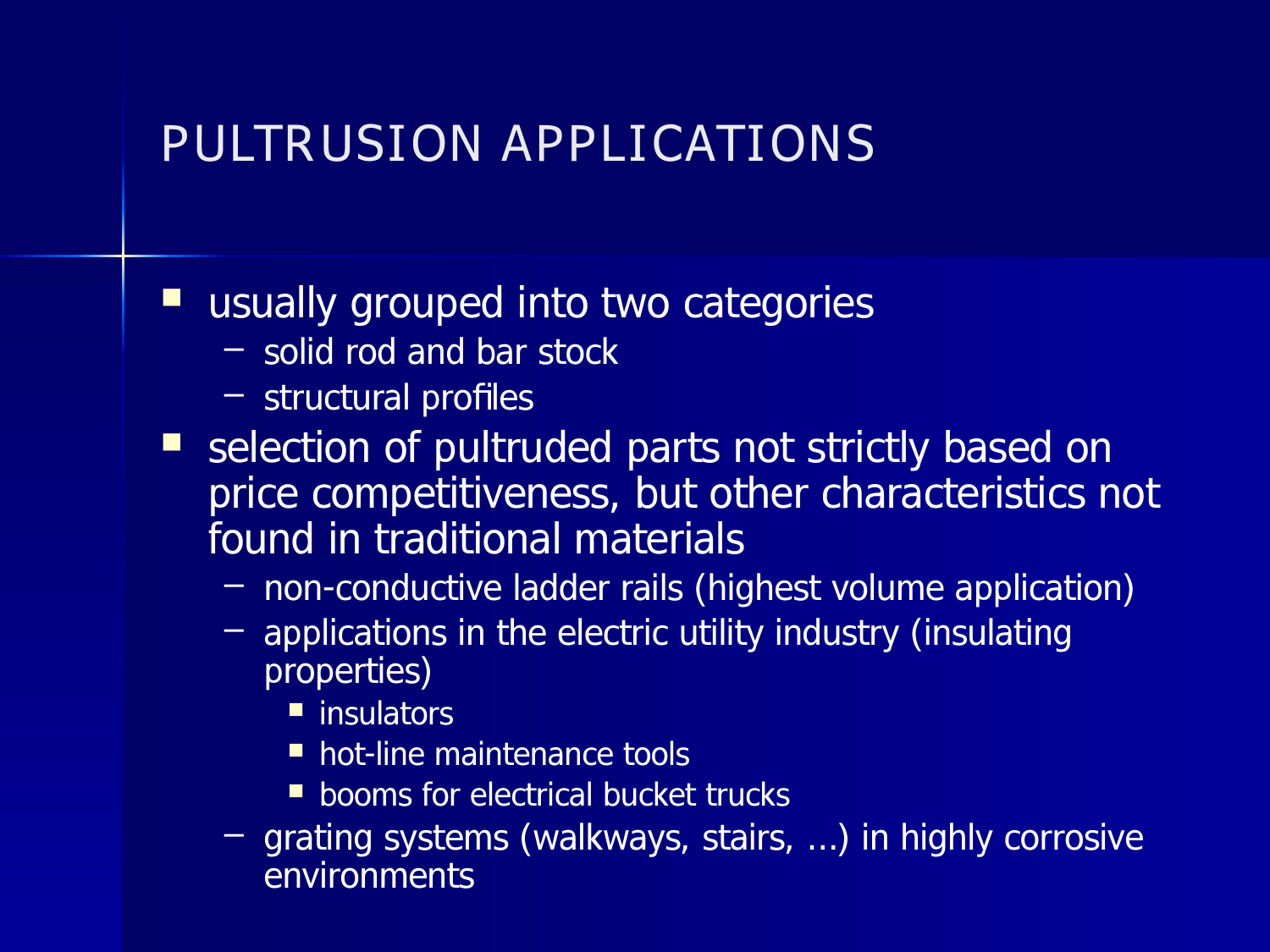

# PULTRUSION APPLICATIONS
usually grouped into two categories
solid rod and bar stock
structural profiles
selection of pultruded parts not strictly based on price competitiveness, but other characteristics not found in traditional materials
non-conductive ladder rails (highest volume application)
applications in the electric utility industry (insulating properties)
insulators
hot-line maintenance tools
booms for electrical bucket trucks
grating systems (walkways, stairs, ...) in highly corrosive environments